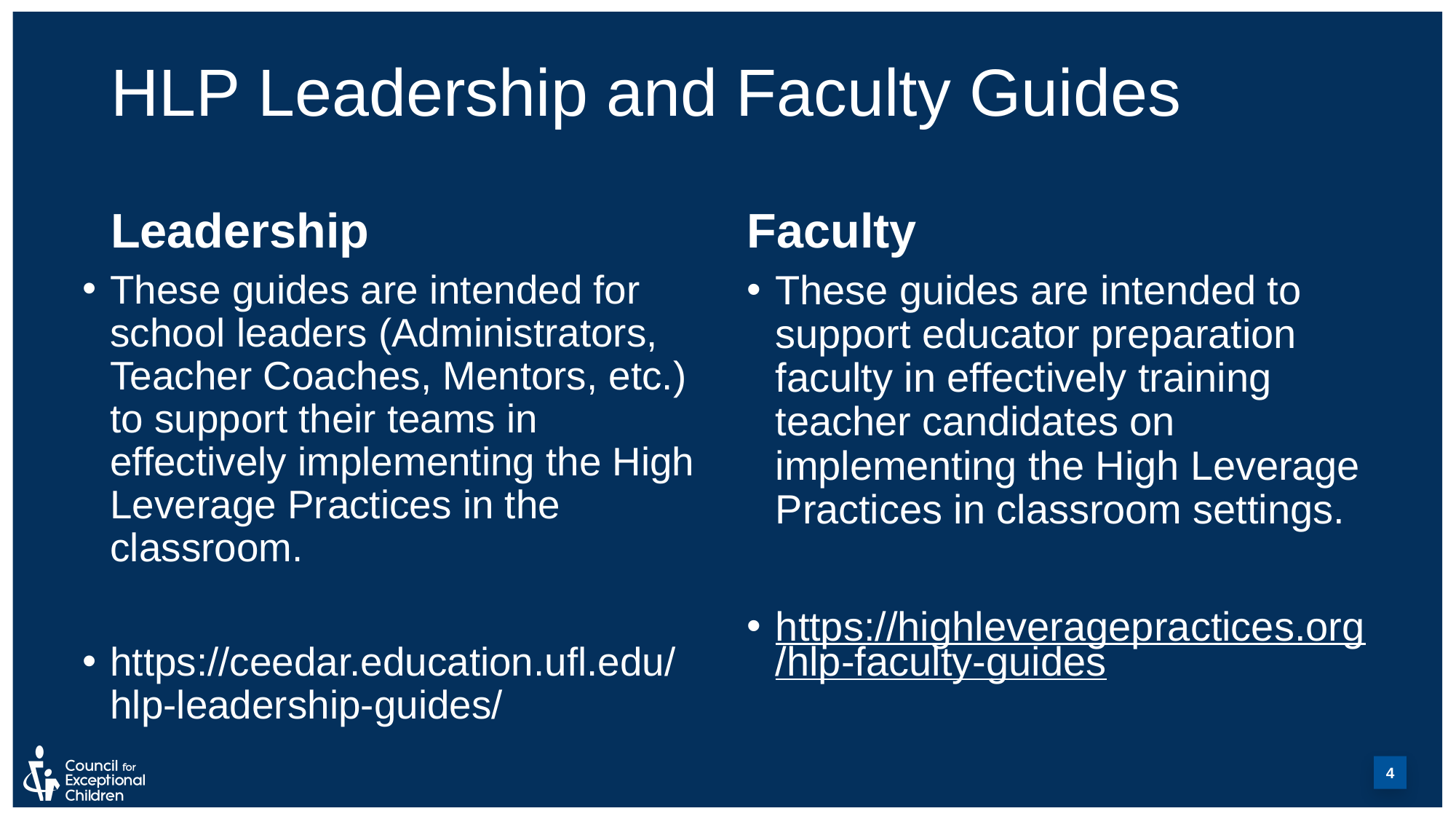

# HLP Leadership and Faculty Guides
Leadership
Faculty
These guides are intended for school leaders (Administrators, Teacher Coaches, Mentors, etc.) to support their teams in effectively implementing the High Leverage Practices in the classroom.

https://ceedar.education.ufl.edu/hlp-leadership-guides/
These guides are intended to support educator preparation faculty in effectively training teacher candidates on implementing the High Leverage Practices in classroom settings.

https://highleveragepractices.org/hlp-faculty-guides